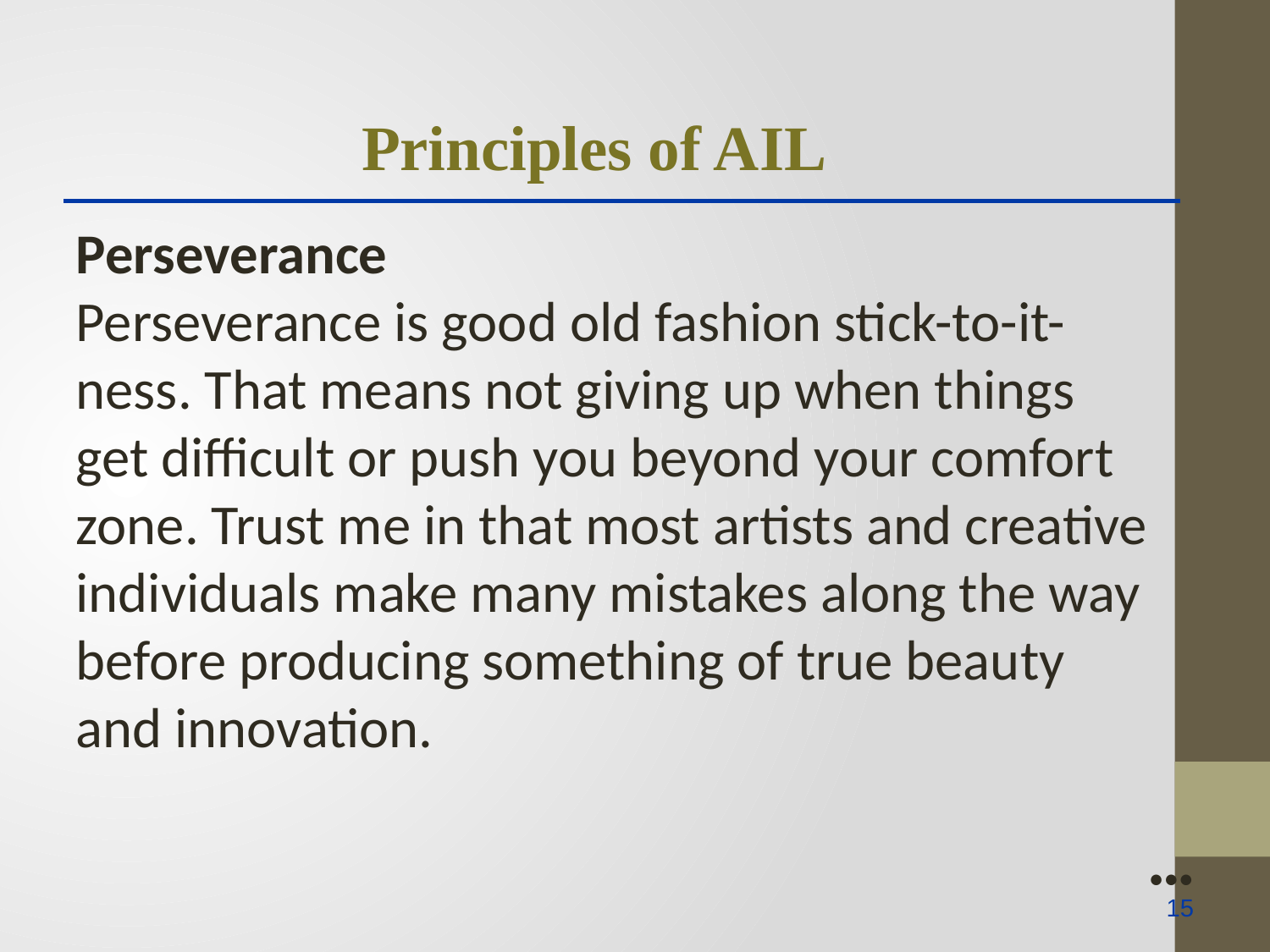

Principles of AIL
Perseverance
Perseverance is good old fashion stick-to-it-ness. That means not giving up when things get difficult or push you beyond your comfort zone. Trust me in that most artists and creative individuals make many mistakes along the way before producing something of true beauty and innovation.
●●●
15